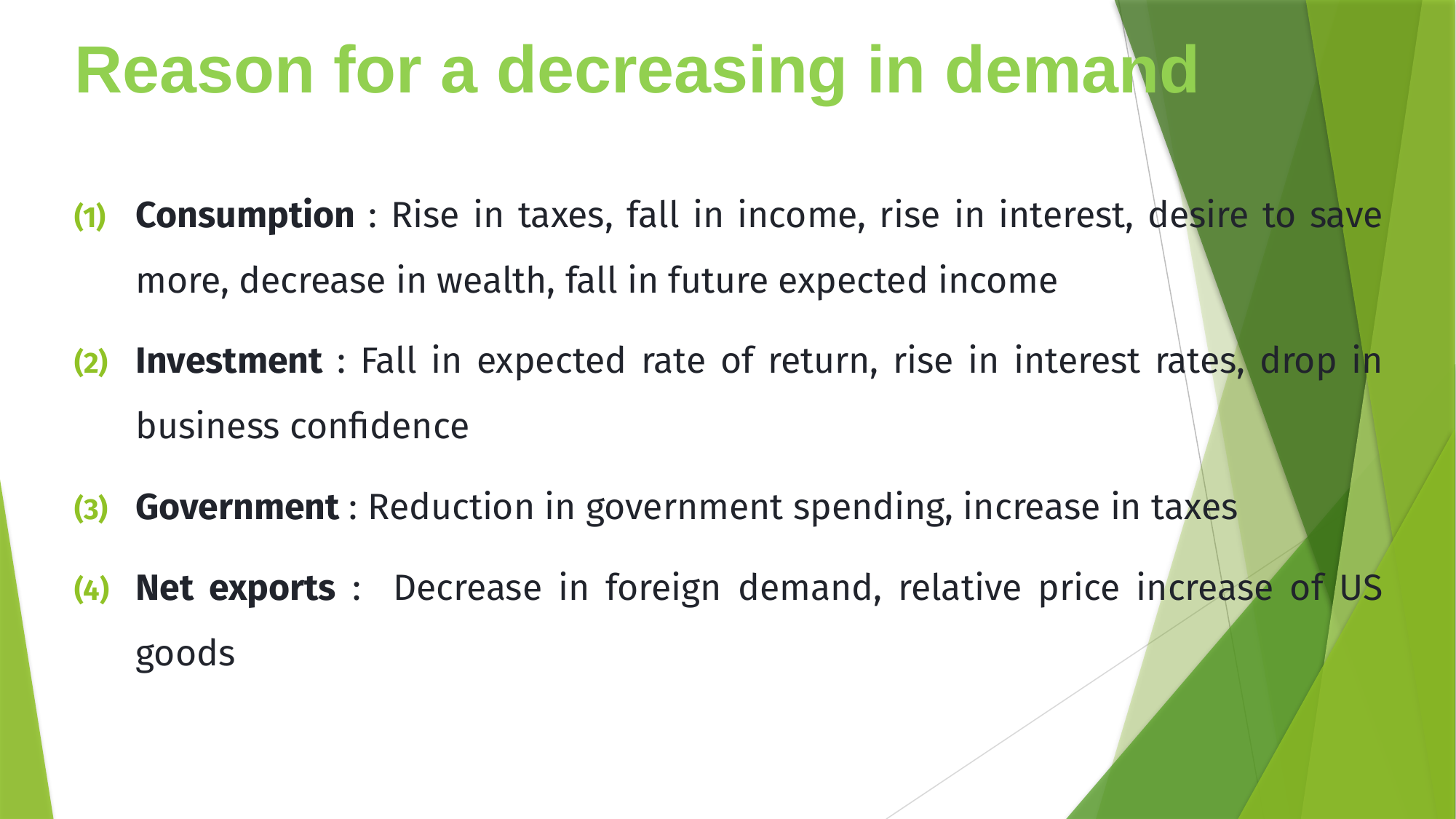

Reason for a decreasing in demand

Consumption : Rise in taxes, fall in income, rise in interest, desire to save more, decrease in wealth, fall in future expected income
Investment : Fall in expected rate of return, rise in interest rates, drop in business confidence
Government : Reduction in government spending, increase in taxes
Net exports :  Decrease in foreign demand, relative price increase of US goods